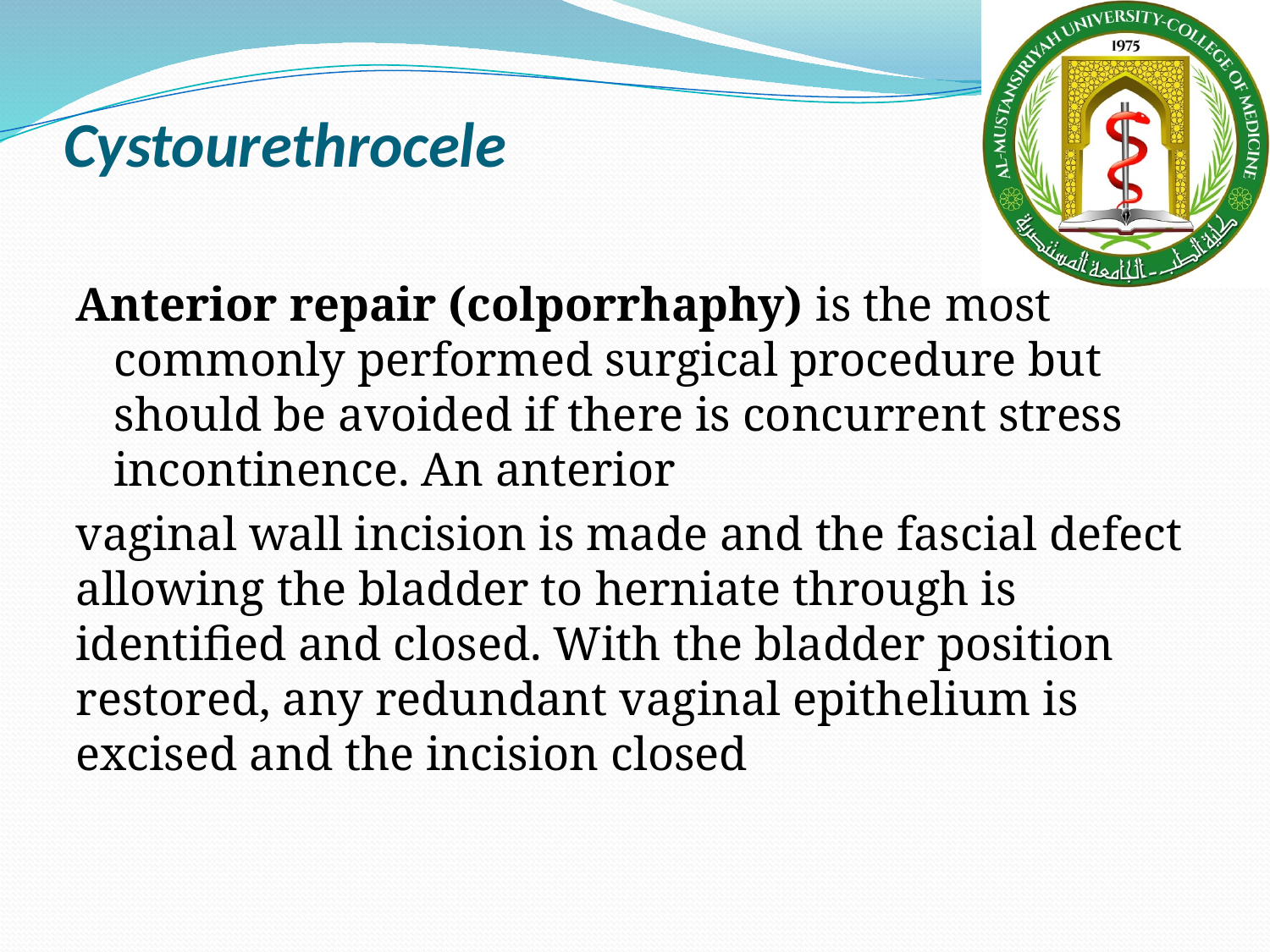

# Cystourethrocele
Anterior repair (colporrhaphy) is the most commonly performed surgical procedure but should be avoided if there is concurrent stress incontinence. An anterior
vaginal wall incision is made and the fascial defect allowing the bladder to herniate through is identified and closed. With the bladder position restored, any redundant vaginal epithelium is excised and the incision closed